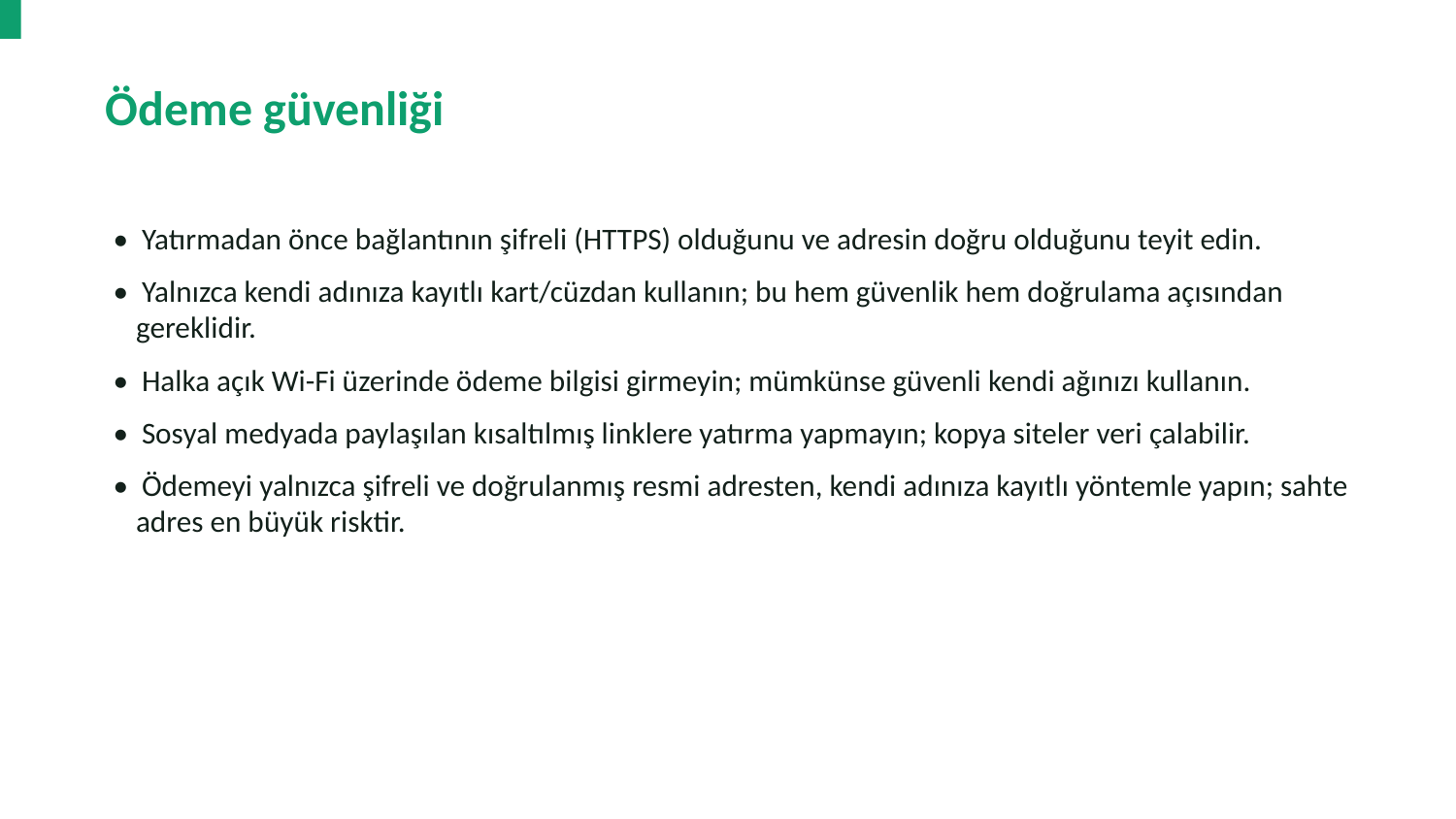

Ödeme güvenliği
•  Yatırmadan önce bağlantının şifreli (HTTPS) olduğunu ve adresin doğru olduğunu teyit edin.
•  Yalnızca kendi adınıza kayıtlı kart/cüzdan kullanın; bu hem güvenlik hem doğrulama açısından gereklidir.
•  Halka açık Wi-Fi üzerinde ödeme bilgisi girmeyin; mümkünse güvenli kendi ağınızı kullanın.
•  Sosyal medyada paylaşılan kısaltılmış linklere yatırma yapmayın; kopya siteler veri çalabilir.
•  Ödemeyi yalnızca şifreli ve doğrulanmış resmi adresten, kendi adınıza kayıtlı yöntemle yapın; sahte adres en büyük risktir.